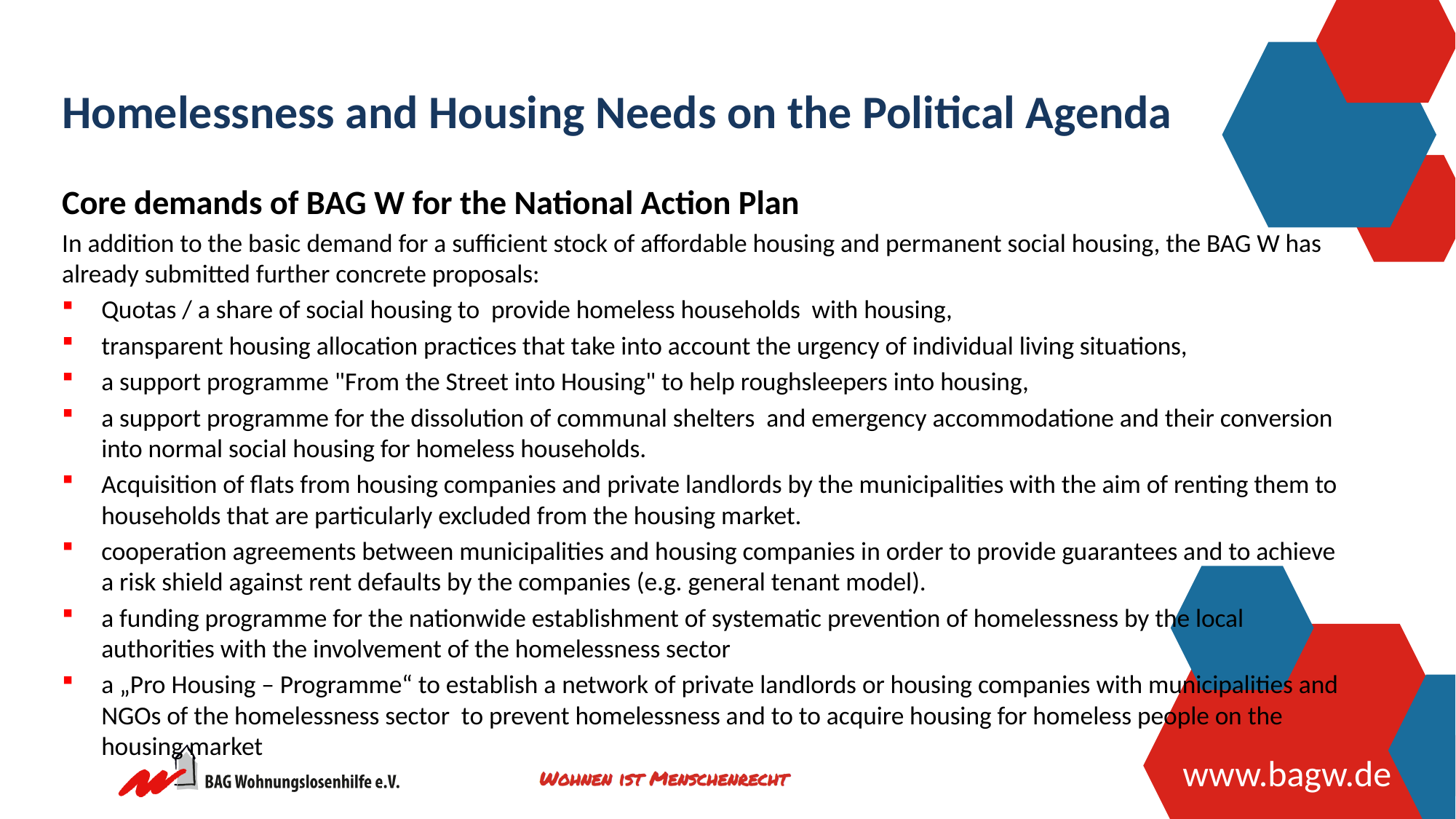

Homelessness and Housing Needs on the Political Agenda

Core demands of BAG W for the National Action Plan
In addition to the basic demand for a sufficient stock of affordable housing and permanent social housing, the BAG W has already submitted further concrete proposals:
Quotas / a share of social housing to  provide homeless households  with housing,
transparent housing allocation practices that take into account the urgency of individual living situations,
a support programme "From the Street into Housing" to help roughsleepers into housing,
a support programme for the dissolution of communal shelters  and emergency accommodatione and their conversion into normal social housing for homeless households.
Acquisition of flats from housing companies and private landlords by the municipalities with the aim of renting them to households that are particularly excluded from the housing market.
cooperation agreements between municipalities and housing companies in order to provide guarantees and to achieve a risk shield against rent defaults by the companies (e.g. general tenant model).
a funding programme for the nationwide establishment of systematic prevention of homelessness by the local authorities with the involvement of the homelessness sector
a „Pro Housing – Programme“ to establish a network of private landlords or housing companies with municipalities and NGOs of the homelessness sector  to prevent homelessness and to to acquire housing for homeless people on the housing market